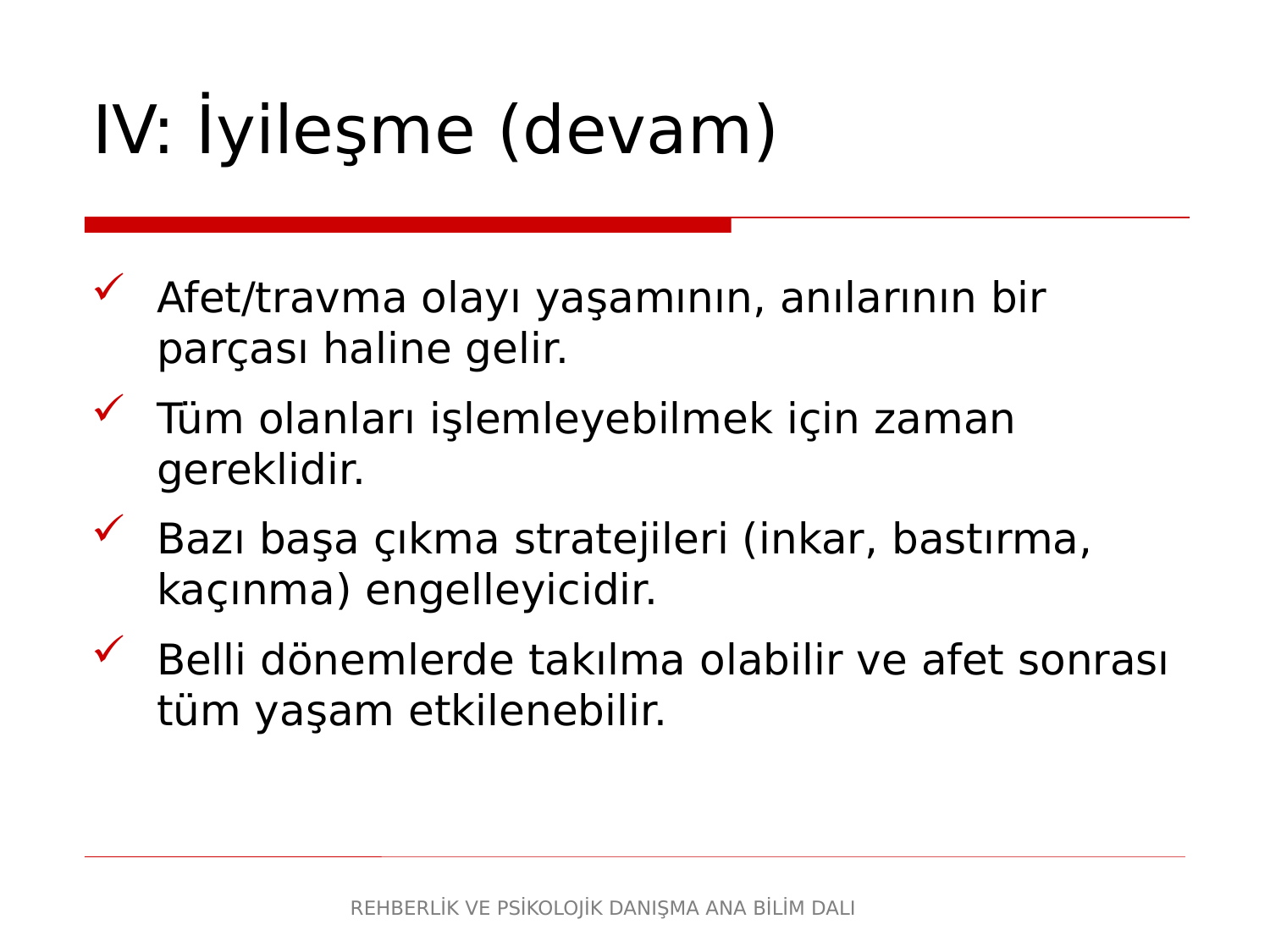

IV: İyileşme (devam)
Afet/travma olayı yaşamının, anılarının bir parçası haline gelir.
Tüm olanları işlemleyebilmek için zaman gereklidir.
Bazı başa çıkma stratejileri (inkar, bastırma, kaçınma) engelleyicidir.
Belli dönemlerde takılma olabilir ve afet sonrası tüm yaşam etkilenebilir.

REHBERLİK VE PSİKOLOJİK DANIŞMA ANA BİLİM DALI